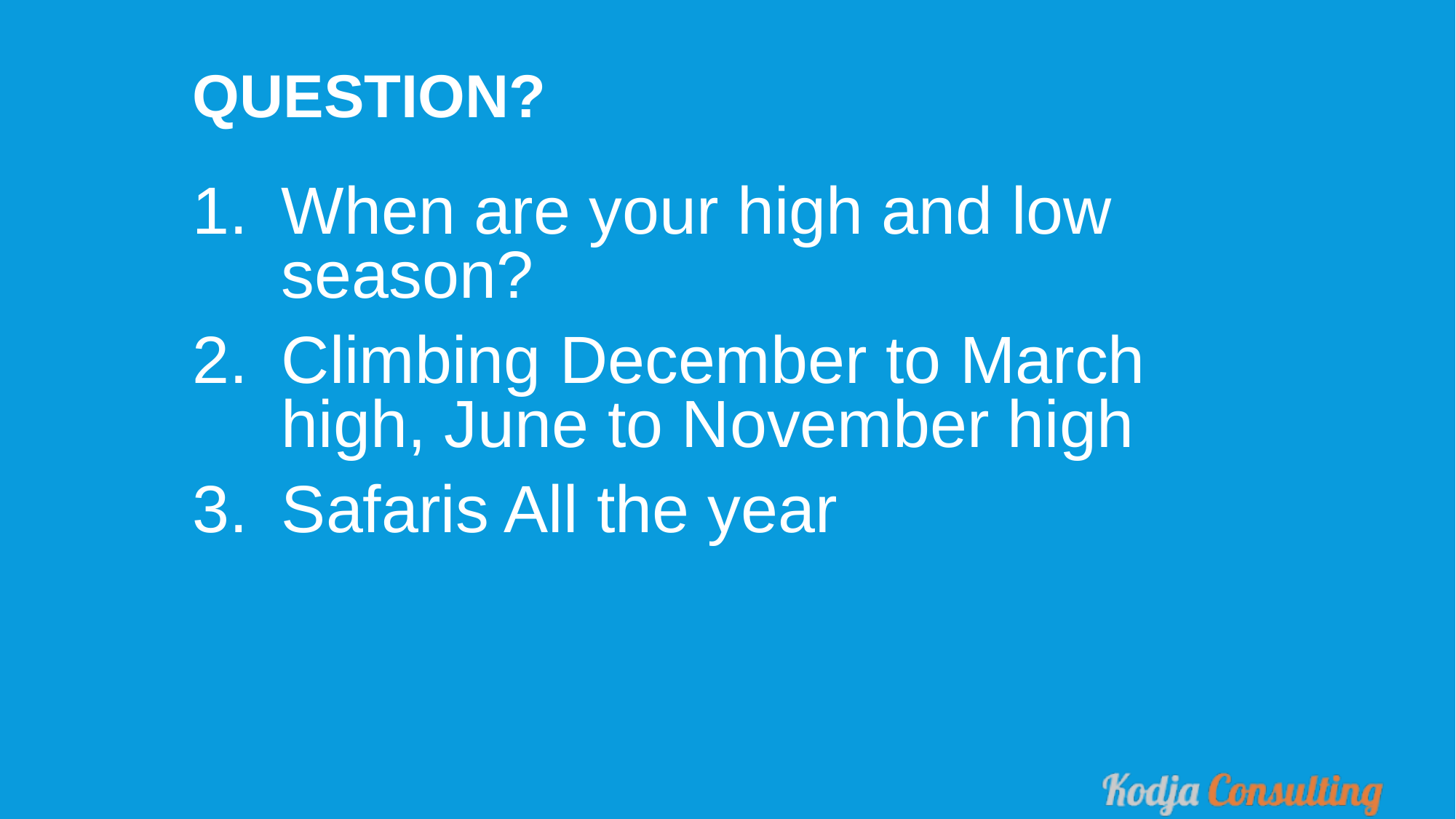

Question?
When are your high and low season?
Climbing December to March high, June to November high
Safaris All the year